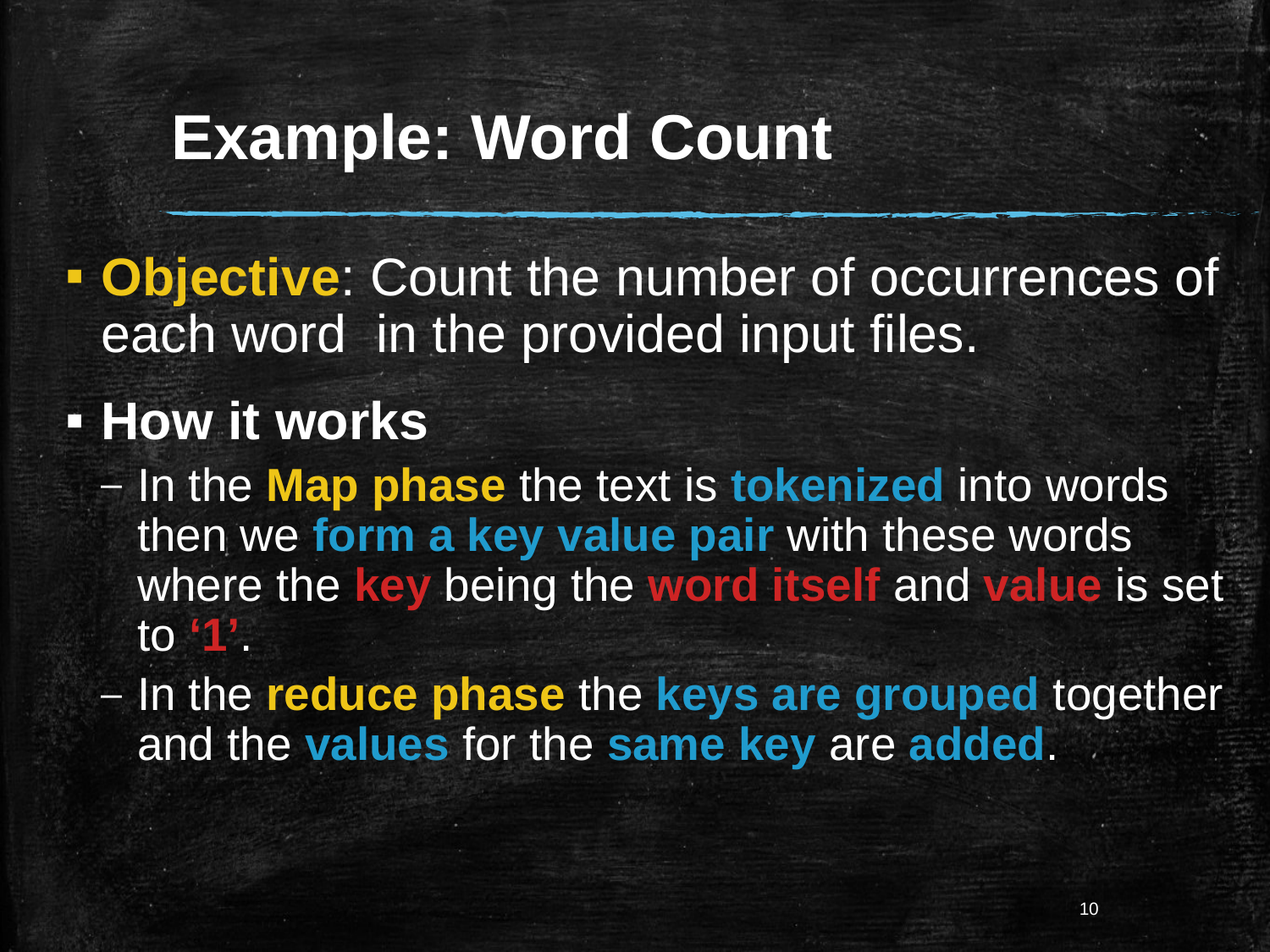

# Example: Word Count
Objective: Count the number of occurrences of each word  in the provided input files.
How it works
In the Map phase the text is tokenized into words then we form a key value pair with these words where the key being the word itself and value is set to ‘1’.
In the reduce phase the keys are grouped together and the values for the same key are added.
10